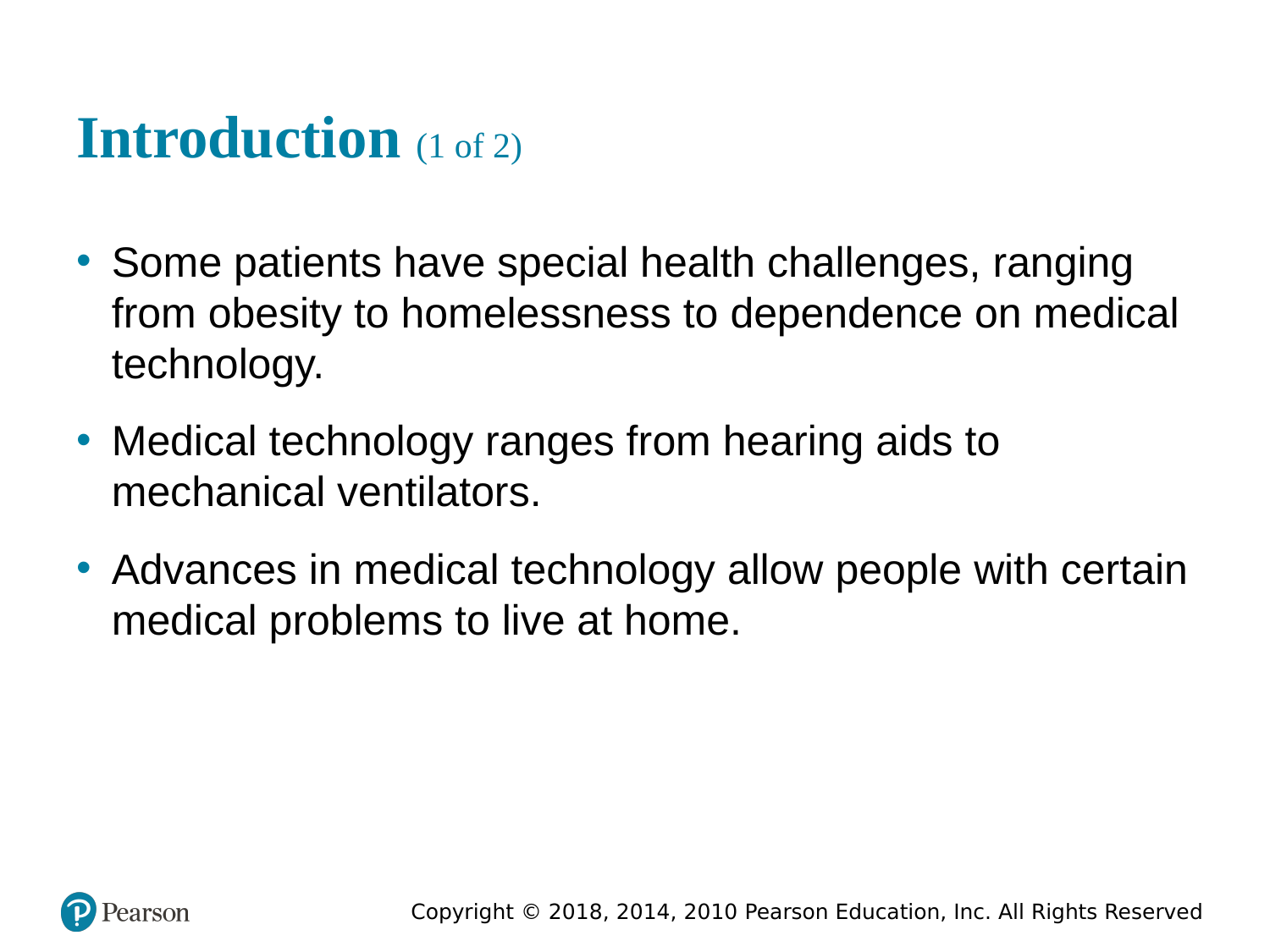

# Introduction (1 of 2)
Some patients have special health challenges, ranging from obesity to homelessness to dependence on medical technology.
Medical technology ranges from hearing aids to mechanical ventilators.
Advances in medical technology allow people with certain medical problems to live at home.